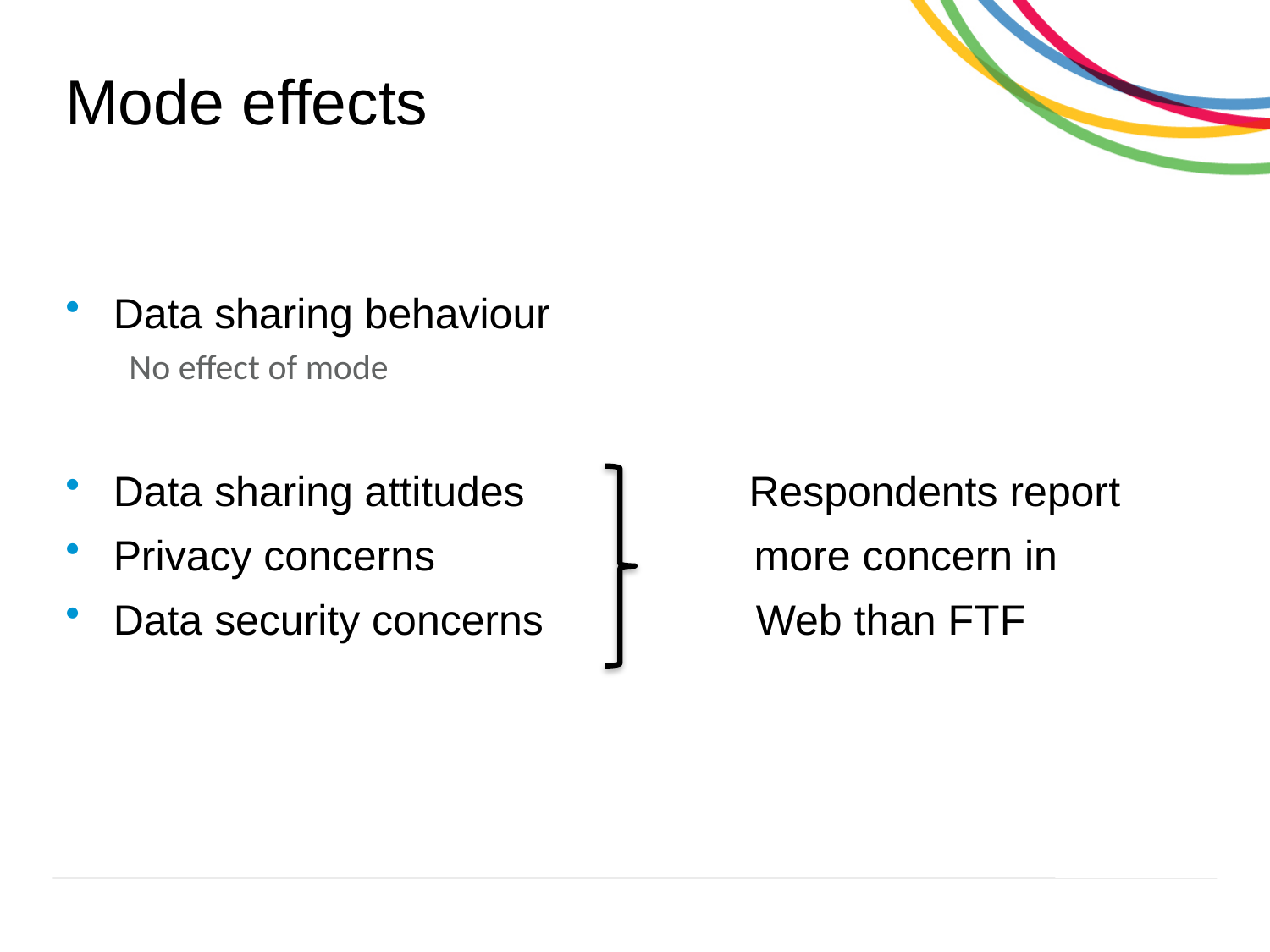

# Mode effects
Data sharing behaviour
No effect of mode

Data sharing attitudes                   Respondents report
Privacy concerns                           more concern in
Data security concerns                  Web than FTF